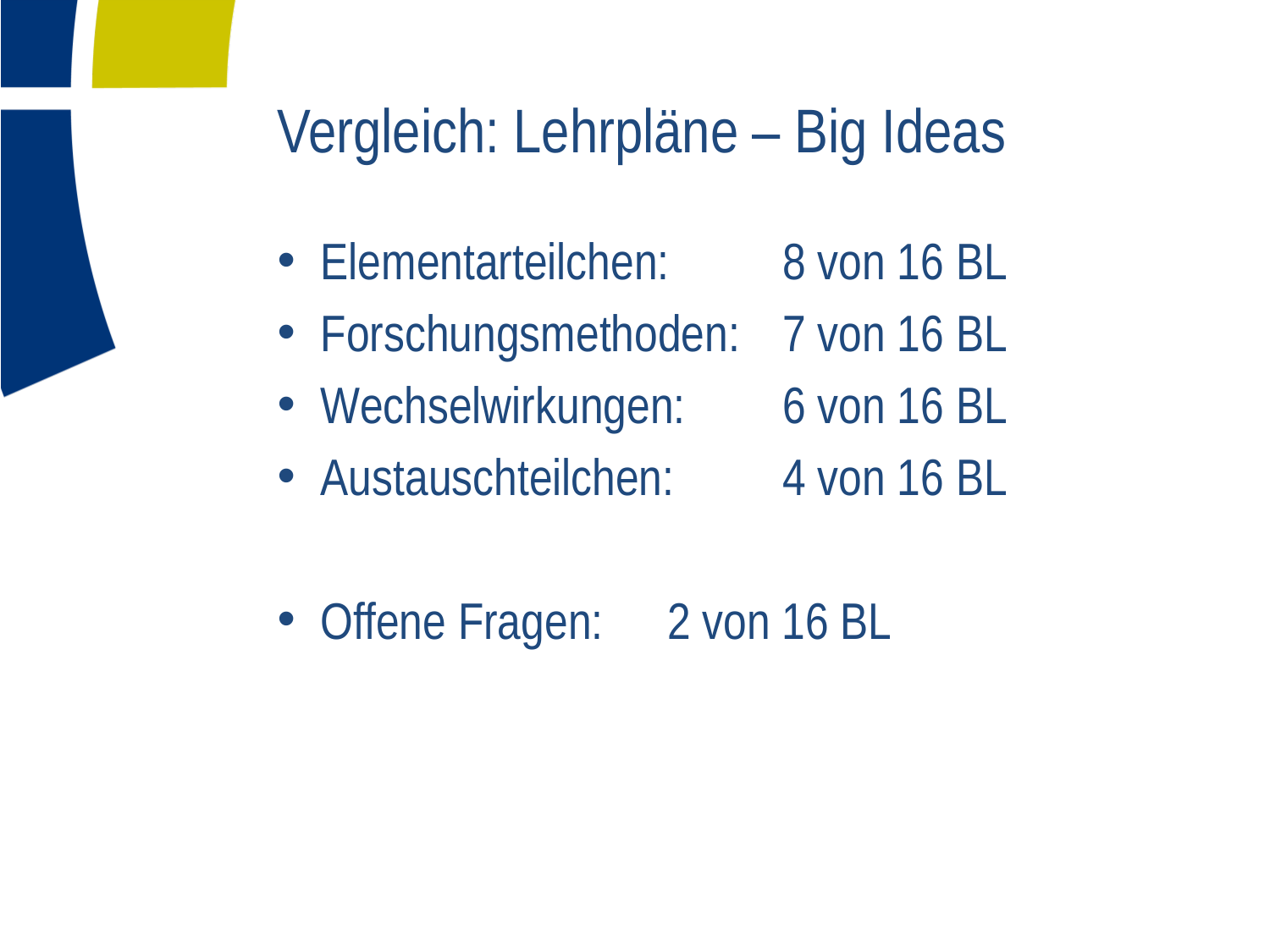

# Vergleich: Lehrpläne – Big Ideas
Elementarteilchen: 			8 von 16 BL
Forschungsmethoden: 	7 von 16 BL
Wechselwirkungen: 		6 von 16 BL
Austauschteilchen: 		4 von 16 BL

Offene Fragen: 				2 von 16 BL